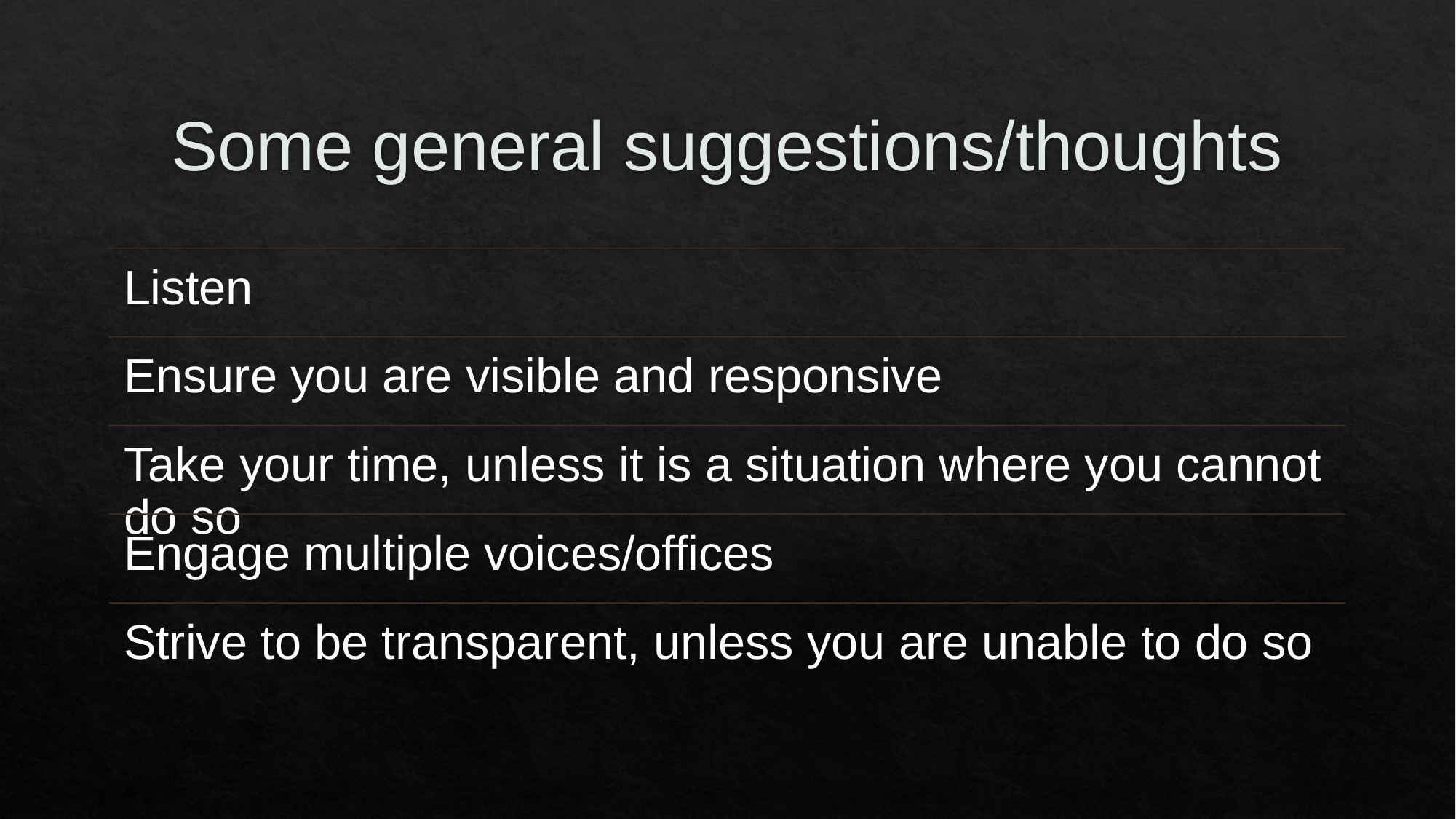

# Some general suggestions/thoughts
Listen
Ensure you are visible and responsive
Take your time, unless it is a situation where you cannot do so
Engage multiple voices/offices
Strive to be transparent, unless you are unable to do so